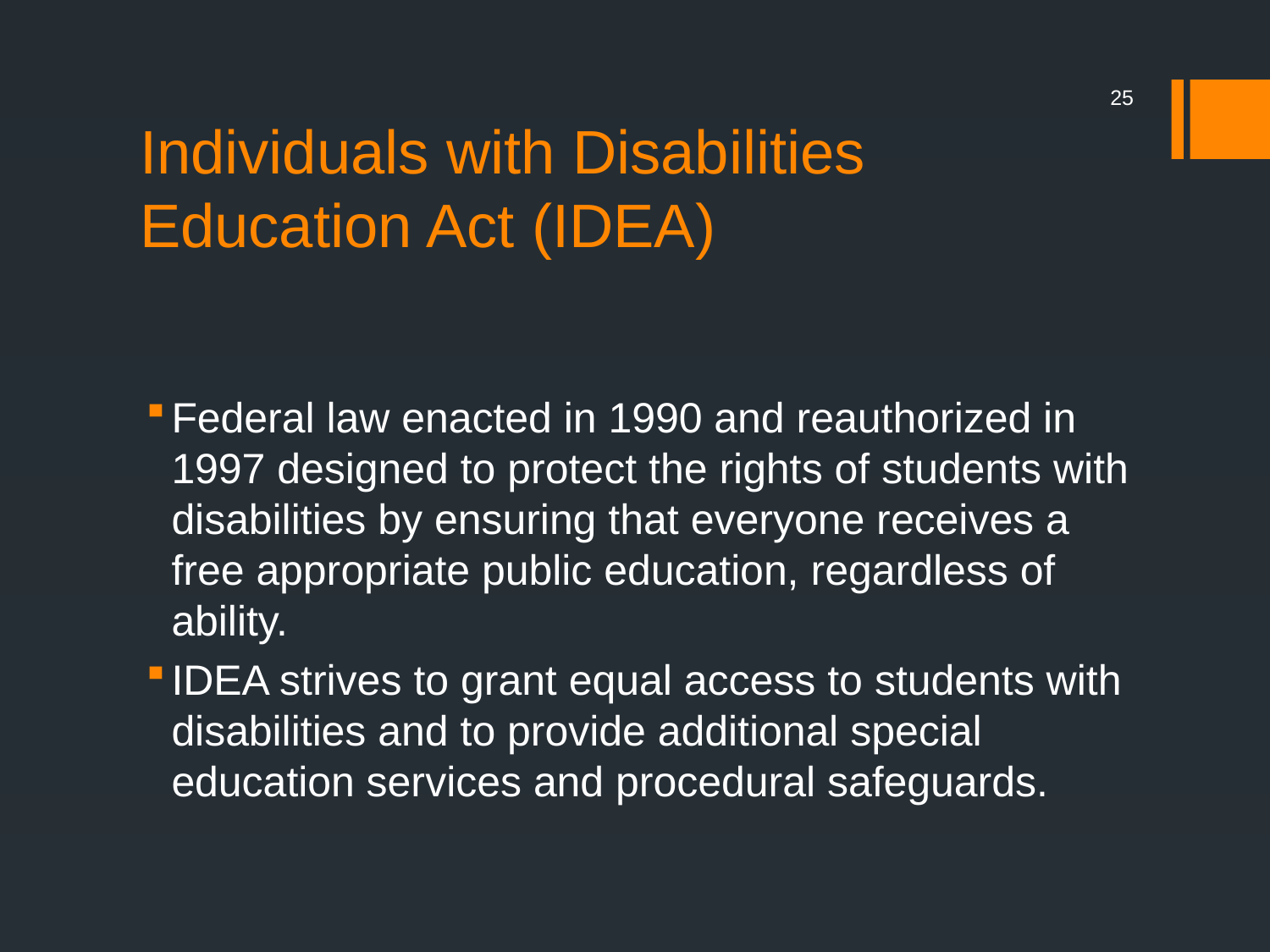

25
# Individuals with Disabilities Education Act (IDEA)
Federal law enacted in 1990 and reauthorized in 1997 designed to protect the rights of students with disabilities by ensuring that everyone receives a free appropriate public education, regardless of ability.
IDEA strives to grant equal access to students with disabilities and to provide additional special education services and procedural safeguards.